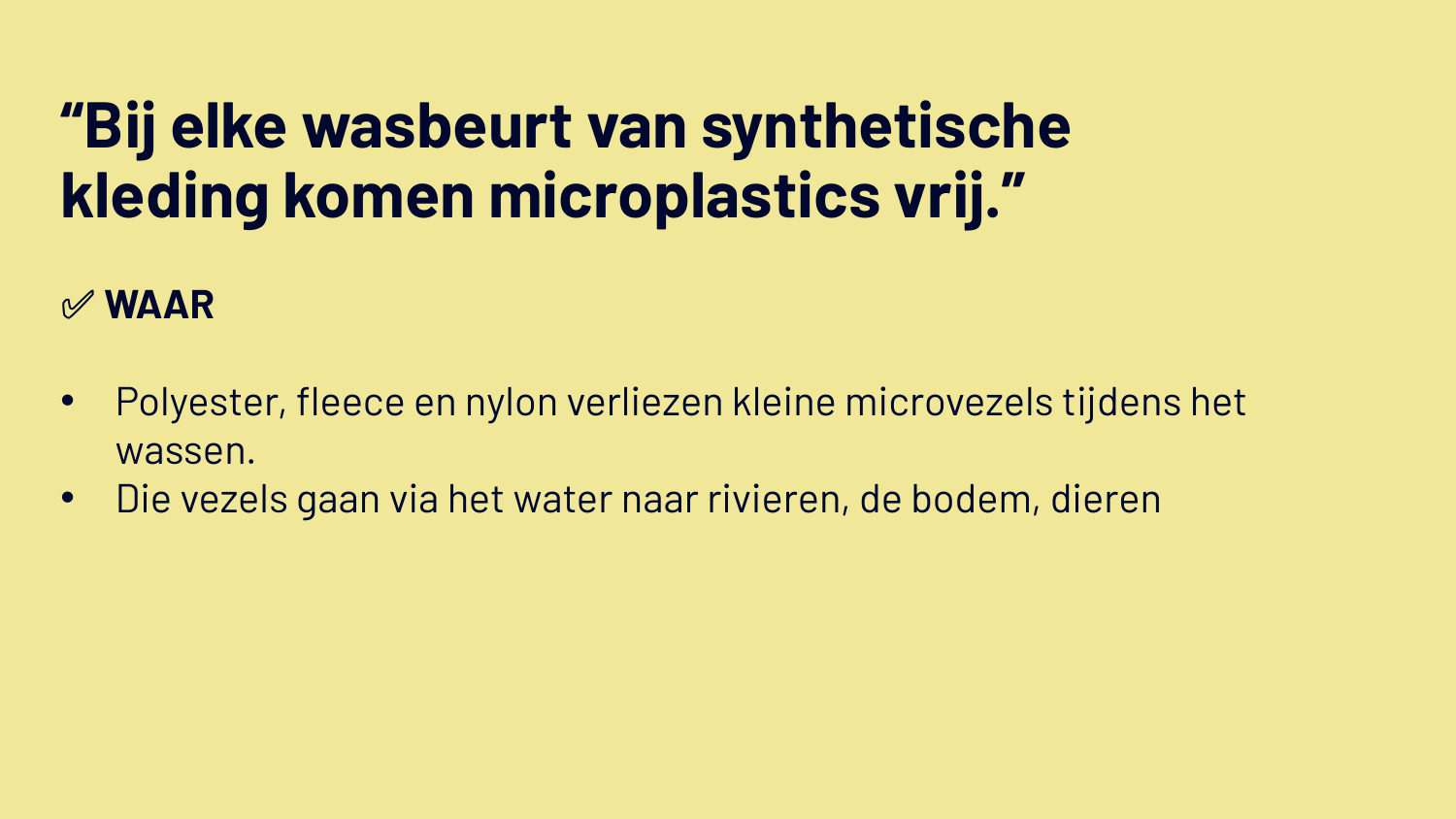

# “Bij elke wasbeurt van synthetische kleding komen microplastics vrij.”
✅ WAAR

Polyester, fleece en nylon verliezen kleine microvezels tijdens het wassen.
Die vezels gaan via het water naar rivieren, de bodem, dieren